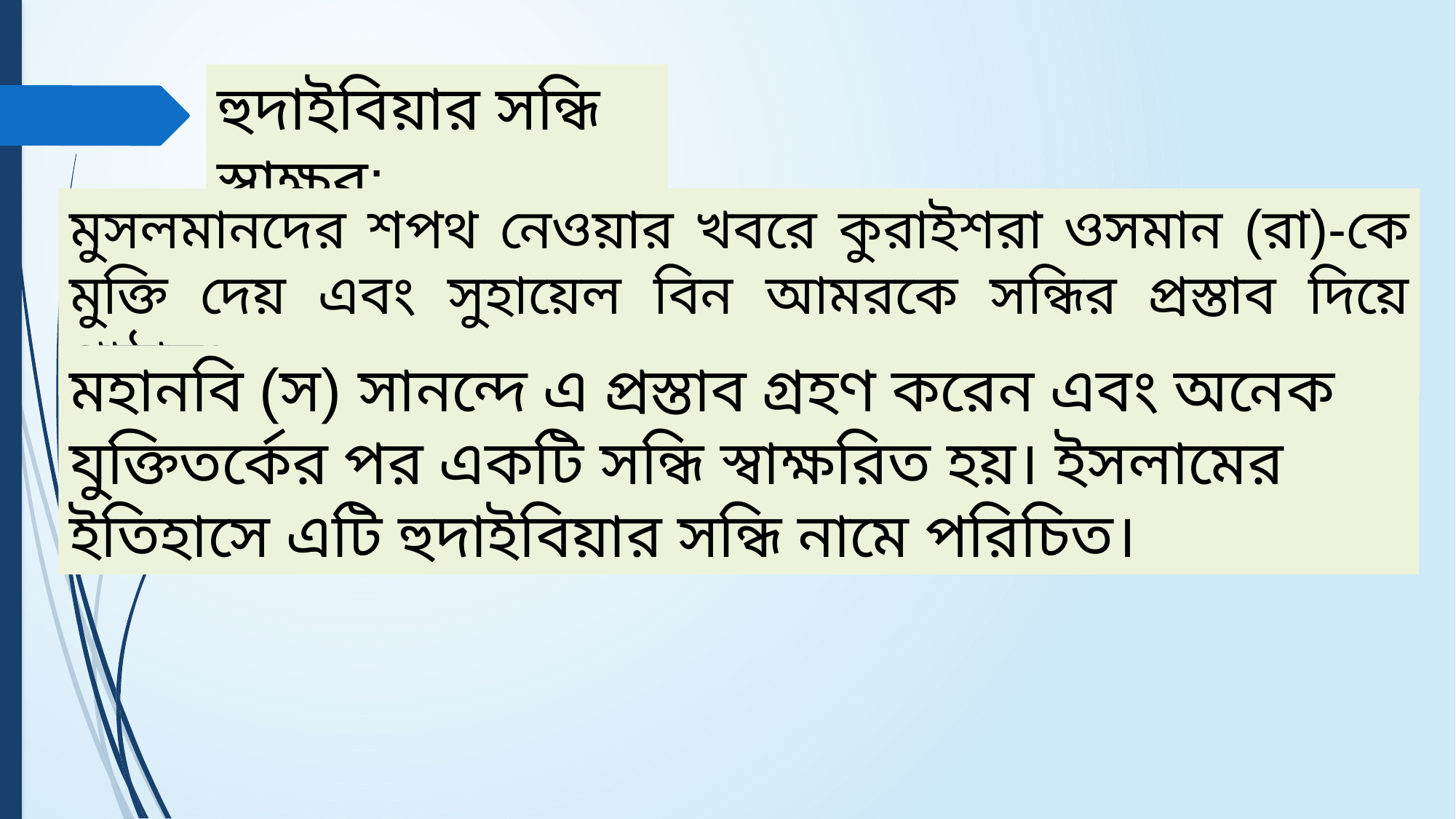

হুদাইবিয়ার সন্ধি স্বাক্ষর:
মুসলমানদের শপথ নেওয়ার খবরে কুরাইশরা ওসমান (রা)-কে মুক্তি দেয় এবং সুহায়েল বিন আমরকে সন্ধির প্রস্তাব দিয়ে পাঠায়।
মহানবি (স) সানন্দে এ প্রস্তাব গ্রহণ করেন এবং অনেক যুক্তিতর্কের পর একটি সন্ধি স্বাক্ষরিত হয়। ইসলামের ইতিহাসে এটি হুদাইবিয়ার সন্ধি নামে পরিচিত।